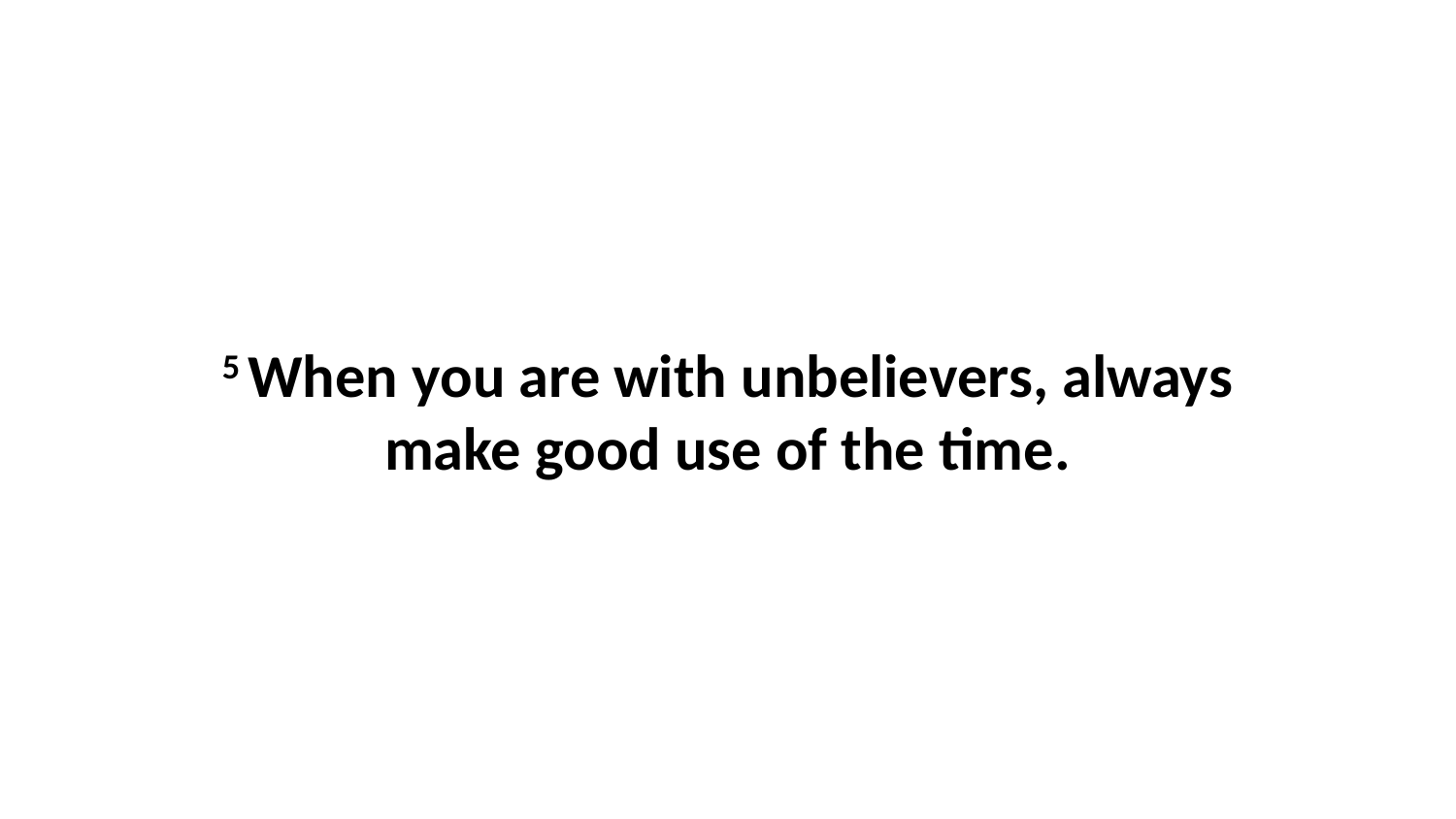

5 When you are with unbelievers, always make good use of the time.